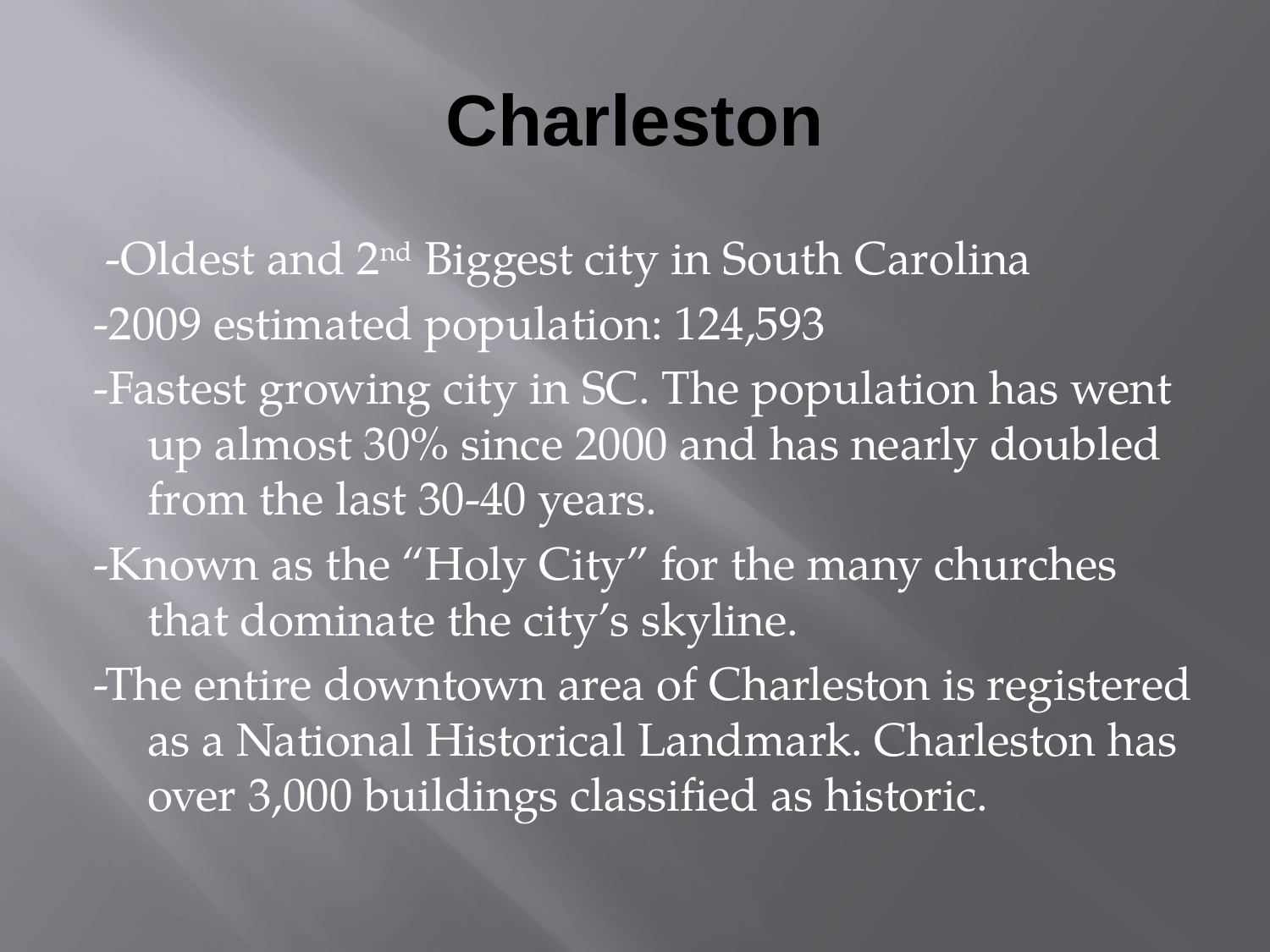

# Charleston
 -Oldest and 2nd Biggest city in South Carolina
-2009 estimated population: 124,593
-Fastest growing city in SC. The population has went up almost 30% since 2000 and has nearly doubled from the last 30-40 years.
-Known as the “Holy City” for the many churches that dominate the city’s skyline.
-The entire downtown area of Charleston is registered as a National Historical Landmark. Charleston has over 3,000 buildings classified as historic.